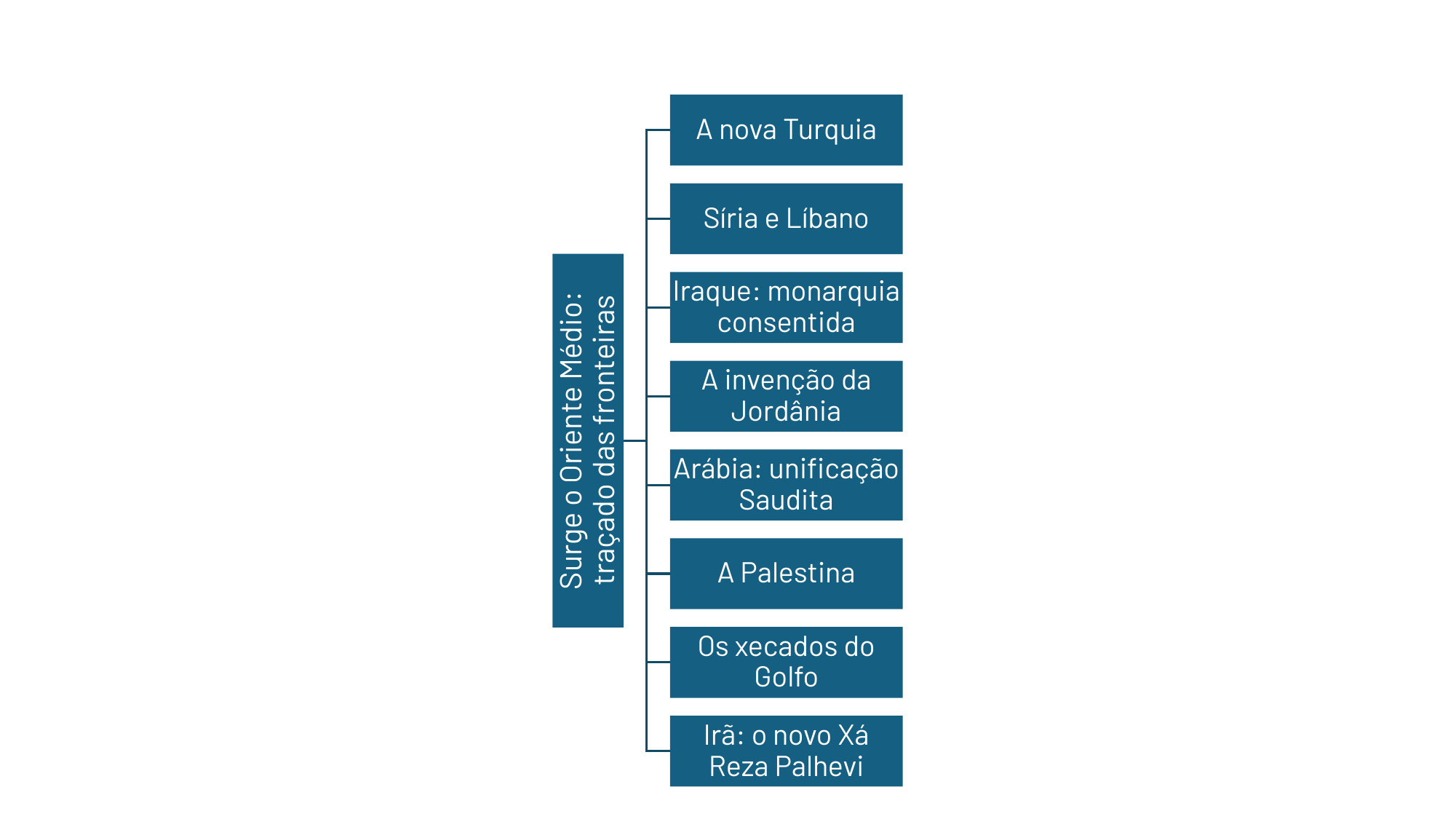

#

Surge o Oriente Médio: traçado das fronteiras
A nova Turquia
Síria e Líbano
Iraque: monarquia consentida
A invenção da Jordânia
Arábia: unificação Saudita
A Palestina
Os xecados do Golfo
Irã: o novo Xá Reza Palhevi